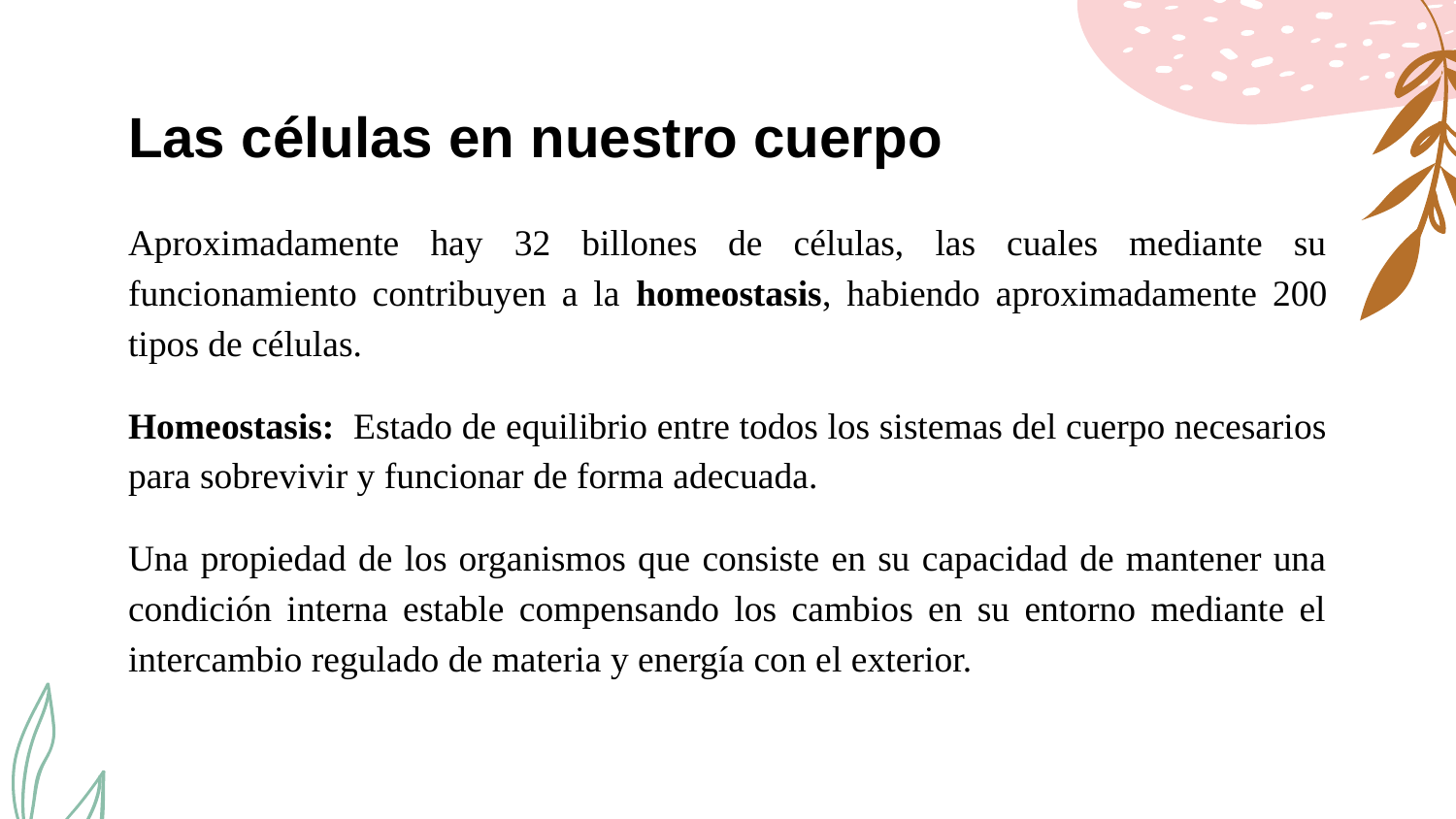

# Las células en nuestro cuerpo
Aproximadamente hay 32 billones de células, las cuales mediante su funcionamiento contribuyen a la homeostasis, habiendo aproximadamente 200 tipos de células.
Homeostasis:  Estado de equilibrio entre todos los sistemas del cuerpo necesarios para sobrevivir y funcionar de forma adecuada.
Una propiedad de los organismos que consiste en su capacidad de mantener una condición interna estable compensando los cambios en su entorno mediante el intercambio regulado de materia y energía con el exterior.